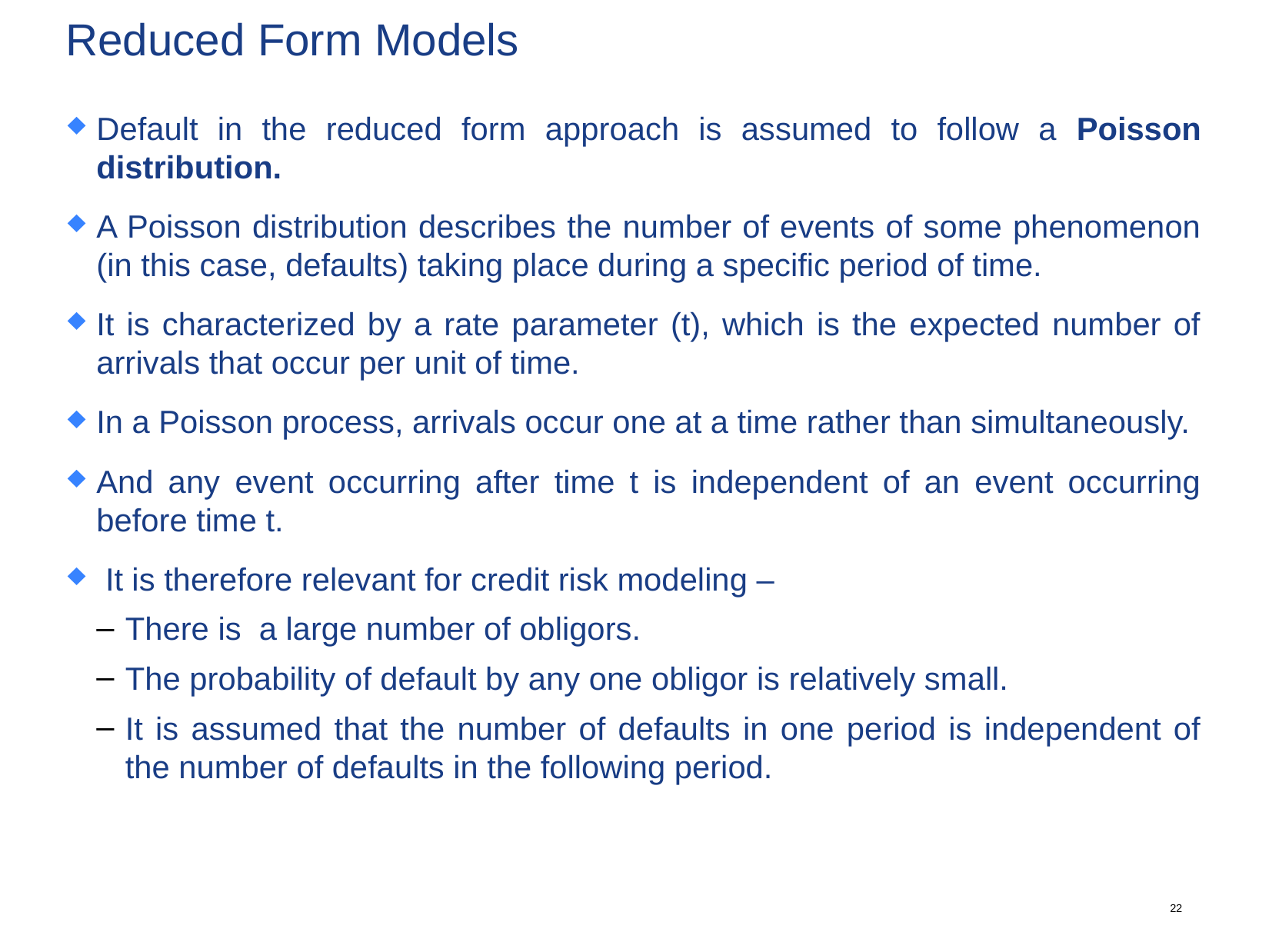

# Reduced Form Models
Default in the reduced form approach is assumed to follow a Poisson distribution.
A Poisson distribution describes the number of events of some phenomenon (in this case, defaults) taking place during a specific period of time.
It is characterized by a rate parameter (t), which is the expected number of arrivals that occur per unit of time.
In a Poisson process, arrivals occur one at a time rather than simultaneously.
And any event occurring after time t is independent of an event occurring before time t.
 It is therefore relevant for credit risk modeling –
There is  a large number of obligors.
The probability of default by any one obligor is relatively small.
It is assumed that the number of defaults in one period is independent of the number of defaults in the following period.

22